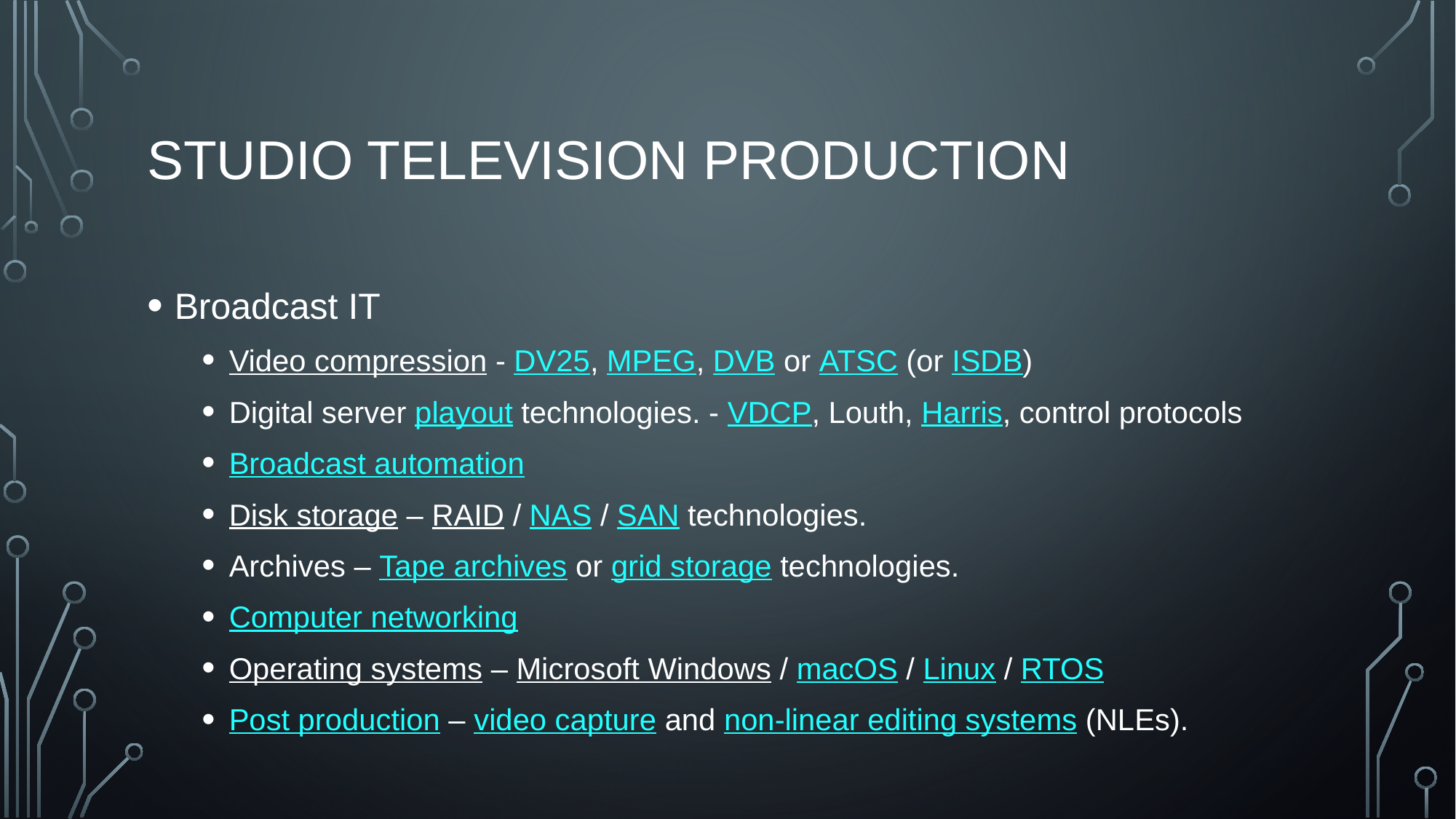

# Studio television production
Broadcast IT
Video compression - DV25, MPEG, DVB or ATSC (or ISDB)
Digital server playout technologies. - VDCP, Louth, Harris, control protocols
Broadcast automation
Disk storage – RAID / NAS / SAN technologies.
Archives – Tape archives or grid storage technologies.
Computer networking
Operating systems – Microsoft Windows / macOS / Linux / RTOS
Post production – video capture and non-linear editing systems (NLEs).